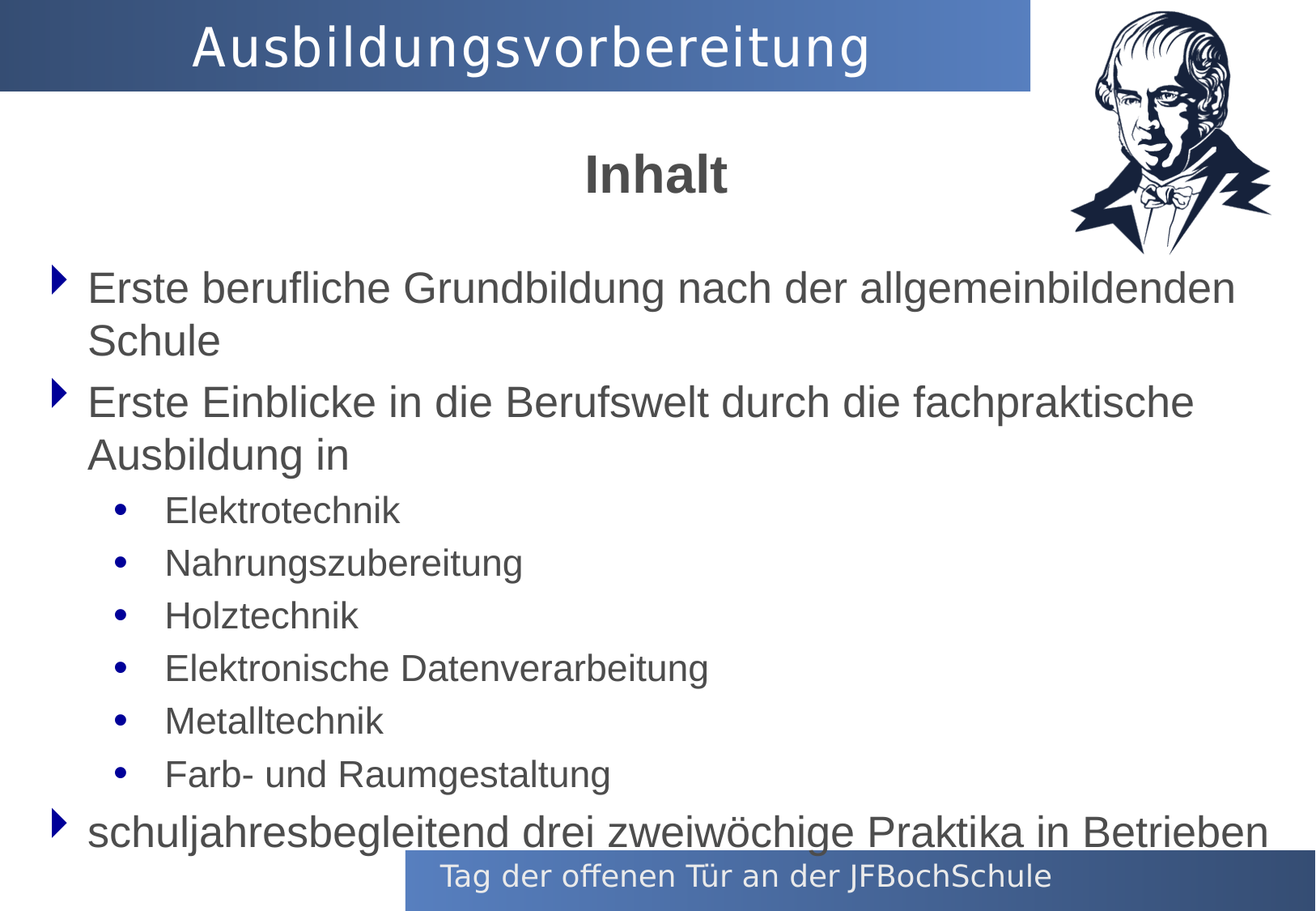

# Ausbildungsvorbereitung
Inhalt
Erste berufliche Grundbildung nach der allgemeinbildenden Schule
Erste Einblicke in die Berufswelt durch die fachpraktische Ausbildung in
Elektrotechnik
Nahrungszubereitung
Holztechnik
Elektronische Datenverarbeitung
Metalltechnik
Farb- und Raumgestaltung
schuljahresbegleitend drei zweiwöchige Praktika in Betrieben
Tag der offenen Tür an der JFBochSchule